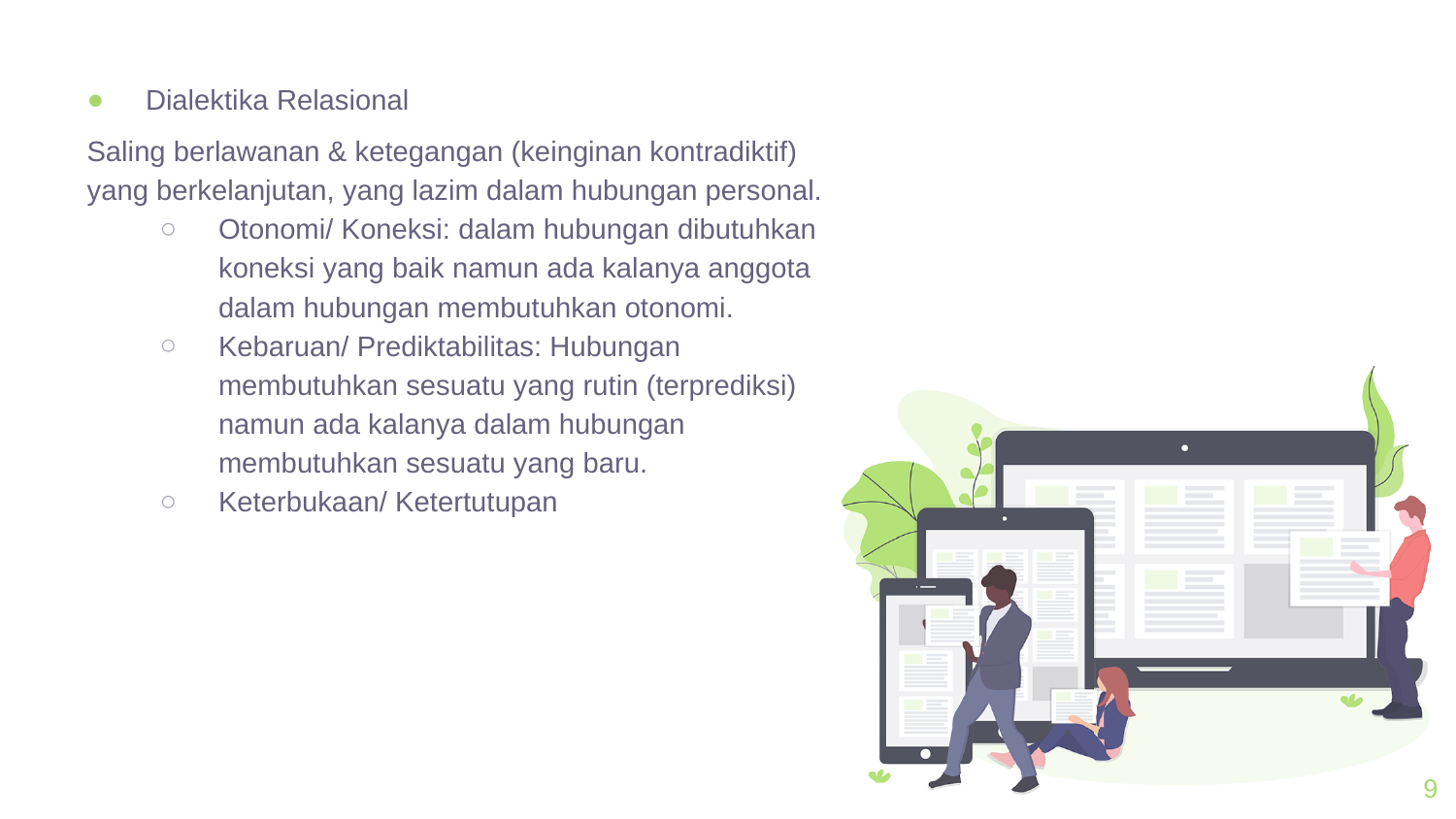

Dialektika Relasional
Saling berlawanan & ketegangan (keinginan kontradiktif) yang berkelanjutan, yang lazim dalam hubungan personal.
Otonomi/ Koneksi: dalam hubungan dibutuhkan koneksi yang baik namun ada kalanya anggota dalam hubungan membutuhkan otonomi.
Kebaruan/ Prediktabilitas: Hubungan membutuhkan sesuatu yang rutin (terprediksi) namun ada kalanya dalam hubungan membutuhkan sesuatu yang baru.
Keterbukaan/ Ketertutupan

9